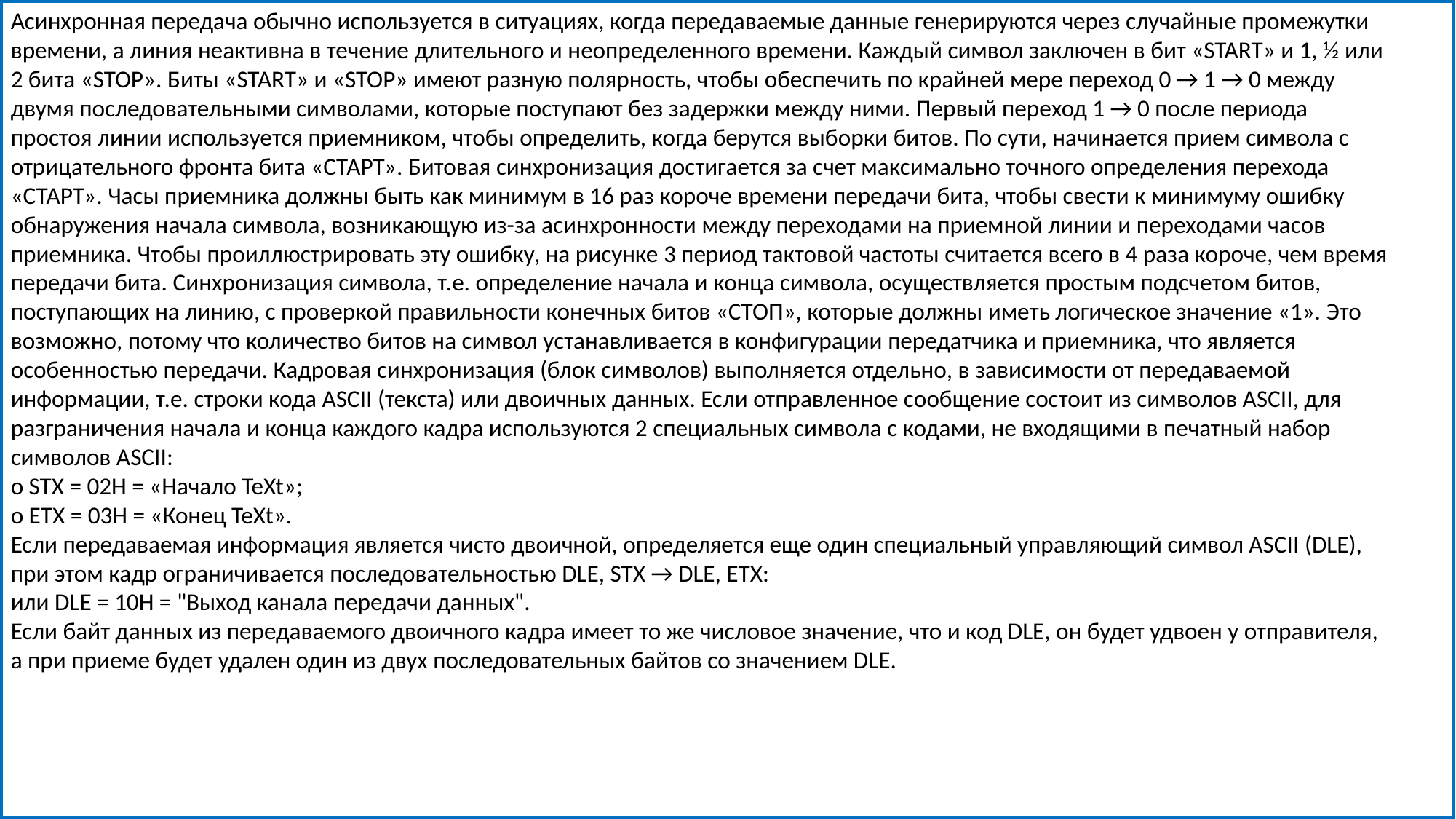

Асинхронная передача обычно используется в ситуациях, когда передаваемые данные генерируются через случайные промежутки времени, а линия неактивна в течение длительного и неопределенного времени. Каждый символ заключен в бит «START» и 1, ½ или 2 бита «STOP». Биты «START» и «STOP» имеют разную полярность, чтобы обеспечить по крайней мере переход 0 → 1 → 0 между двумя последовательными символами, которые поступают без задержки между ними. Первый переход 1 → 0 после периода простоя линии используется приемником, чтобы определить, когда берутся выборки битов. По сути, начинается прием символа с отрицательного фронта бита «СТАРТ». Битовая синхронизация достигается за счет максимально точного определения перехода «СТАРТ». Часы приемника должны быть как минимум в 16 раз короче времени передачи бита, чтобы свести к минимуму ошибку обнаружения начала символа, возникающую из-за асинхронности между переходами на приемной линии и переходами часов приемника. Чтобы проиллюстрировать эту ошибку, на рисунке 3 период тактовой частоты считается всего в 4 раза короче, чем время передачи бита. Синхронизация символа, т.е. определение начала и конца символа, осуществляется простым подсчетом битов, поступающих на линию, с проверкой правильности конечных битов «СТОП», которые должны иметь логическое значение «1». Это возможно, потому что количество битов на символ устанавливается в конфигурации передатчика и приемника, что является особенностью передачи. Кадровая синхронизация (блок символов) выполняется отдельно, в зависимости от передаваемой информации, т.е. строки кода ASCII (текста) или двоичных данных. Если отправленное сообщение состоит из символов ASCII, для разграничения начала и конца каждого кадра используются 2 специальных символа с кодами, не входящими в печатный набор символов ASCII:
o STX = 02H = «Начало TeXt»;
o ETX = 03H = «Конец TeXt».
Если передаваемая информация является чисто двоичной, определяется еще один специальный управляющий символ ASCII (DLE), при этом кадр ограничивается последовательностью DLE, STX → DLE, ETX:
или DLE = 10H = "Выход канала передачи данных".
Если байт данных из передаваемого двоичного кадра имеет то же числовое значение, что и код DLE, он будет удвоен у отправителя, а при приеме будет удален один из двух последовательных байтов со значением DLE.